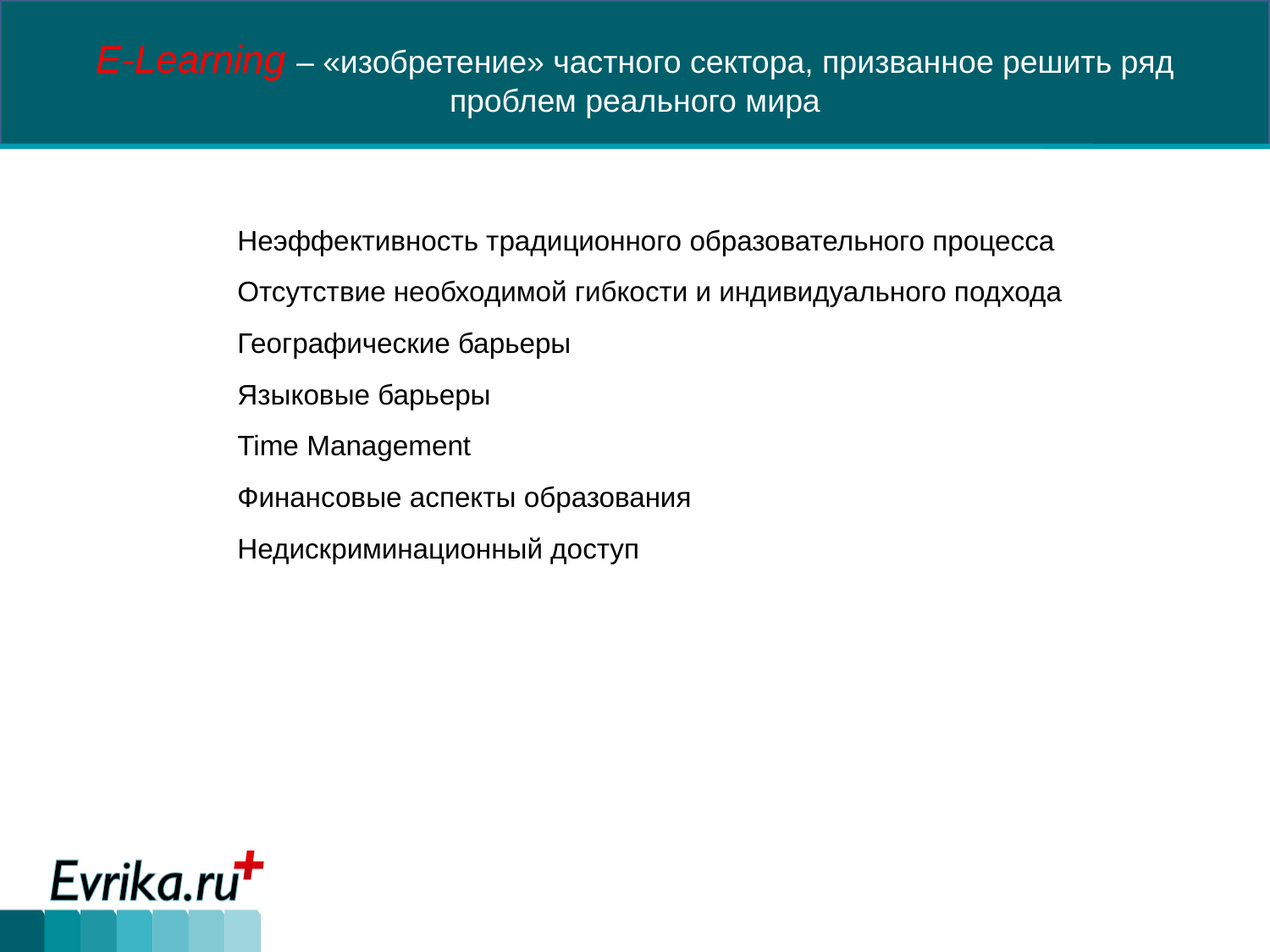

E-Learning – «изобретение» частного сектора, призванное решить ряд проблем реального мира

Неэффективность традиционного образовательного процесса
Отсутствие необходимой гибкости и индивидуального подхода
Географические барьеры
Языковые барьеры
Time Management
Финансовые аспекты образования
Недискриминационный доступ